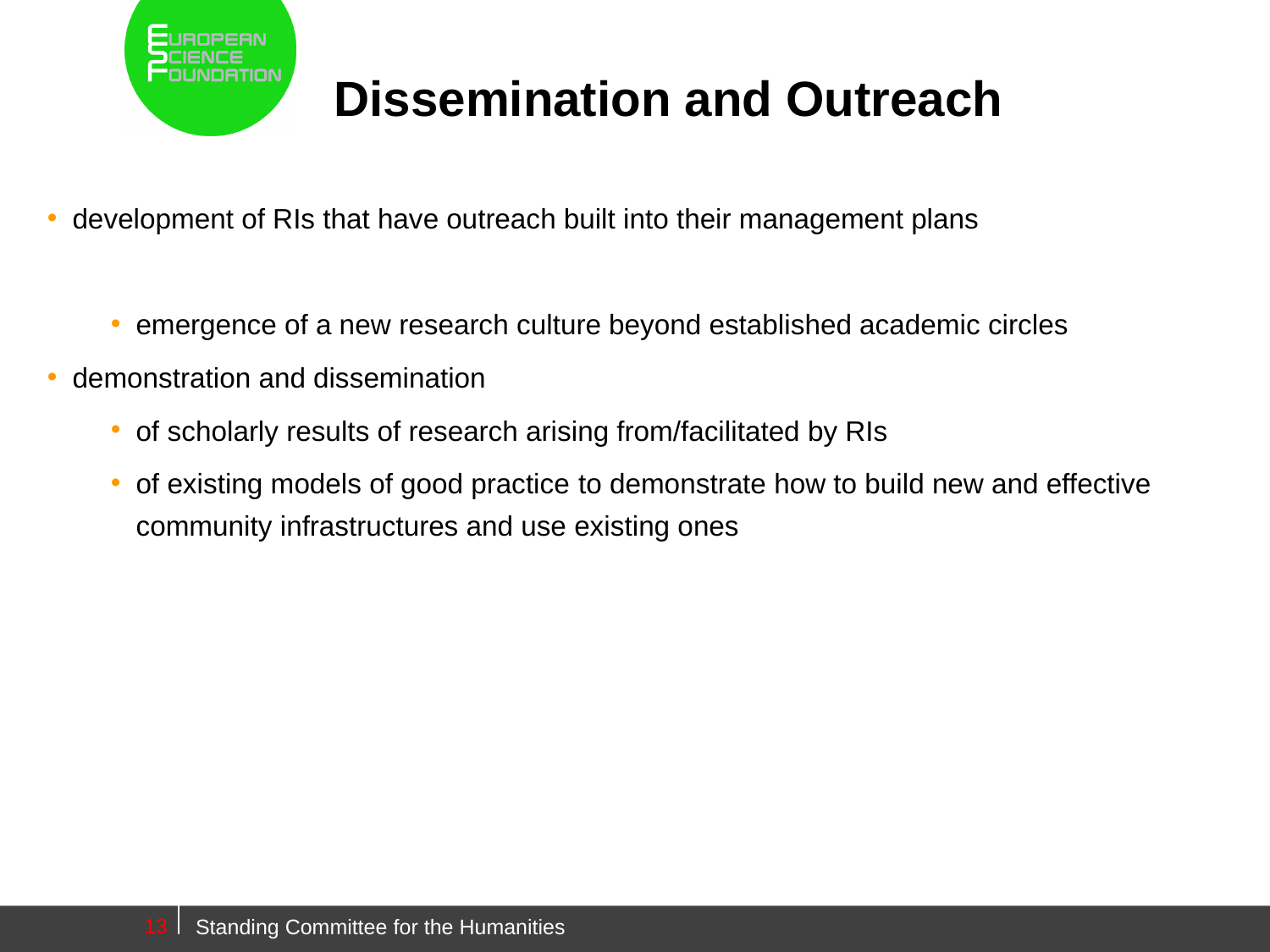

# Dissemination and Outreach
development of RIs that have outreach built into their management plans

emergence of a new research culture beyond established academic circles
demonstration and dissemination
of scholarly results of research arising from/facilitated by RIs
of existing models of good practice to demonstrate how to build new and effective community infrastructures and use existing ones
13
Standing Committee for the Humanities